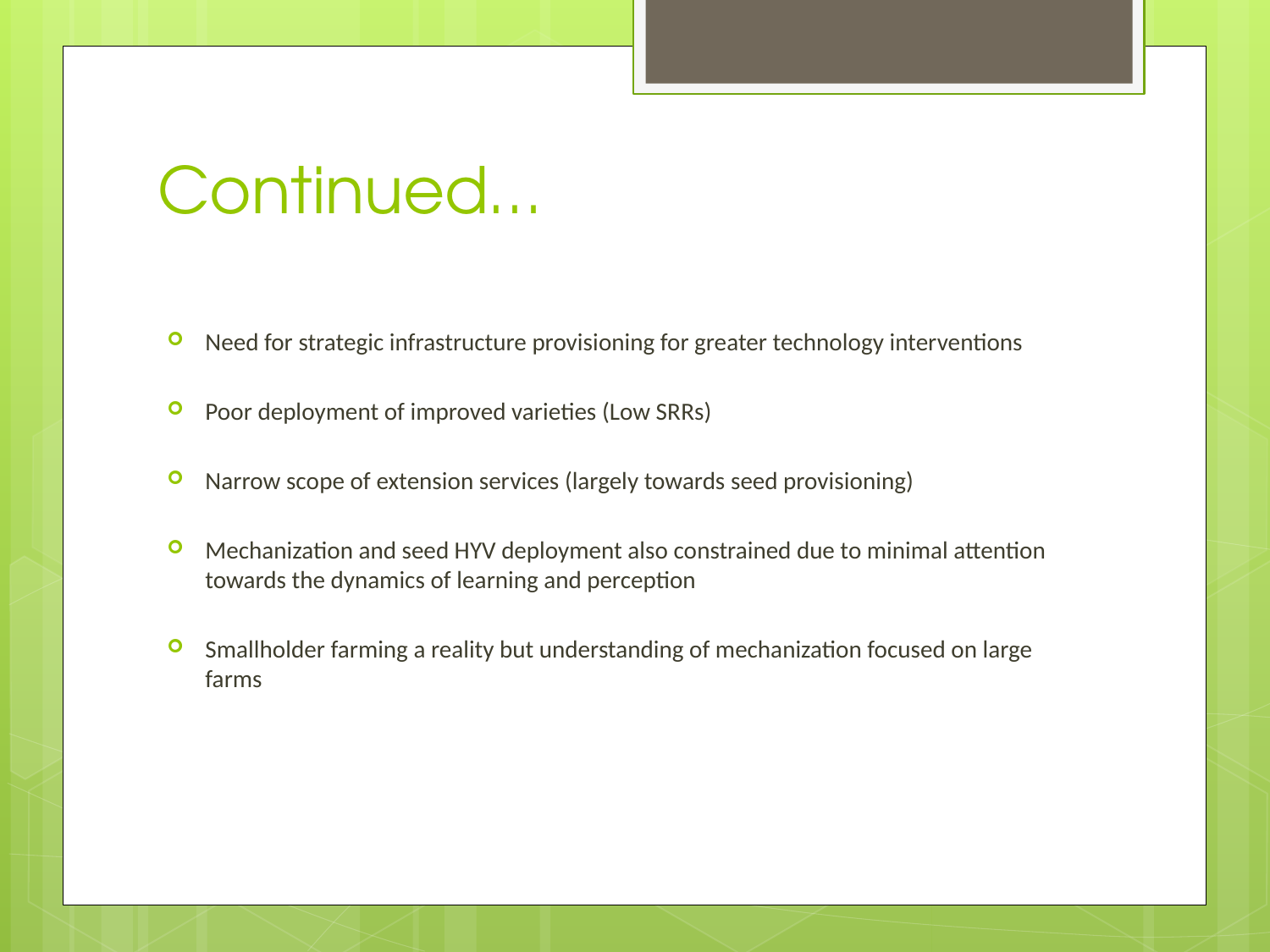

# Continued…

Need for strategic infrastructure provisioning for greater technology interventions

Poor deployment of improved varieties (Low SRRs)

Narrow scope of extension services (largely towards seed provisioning)

Mechanization and seed HYV deployment also constrained due to minimal attention towards the dynamics of learning and perception

Smallholder farming a reality but understanding of mechanization focused on large farms